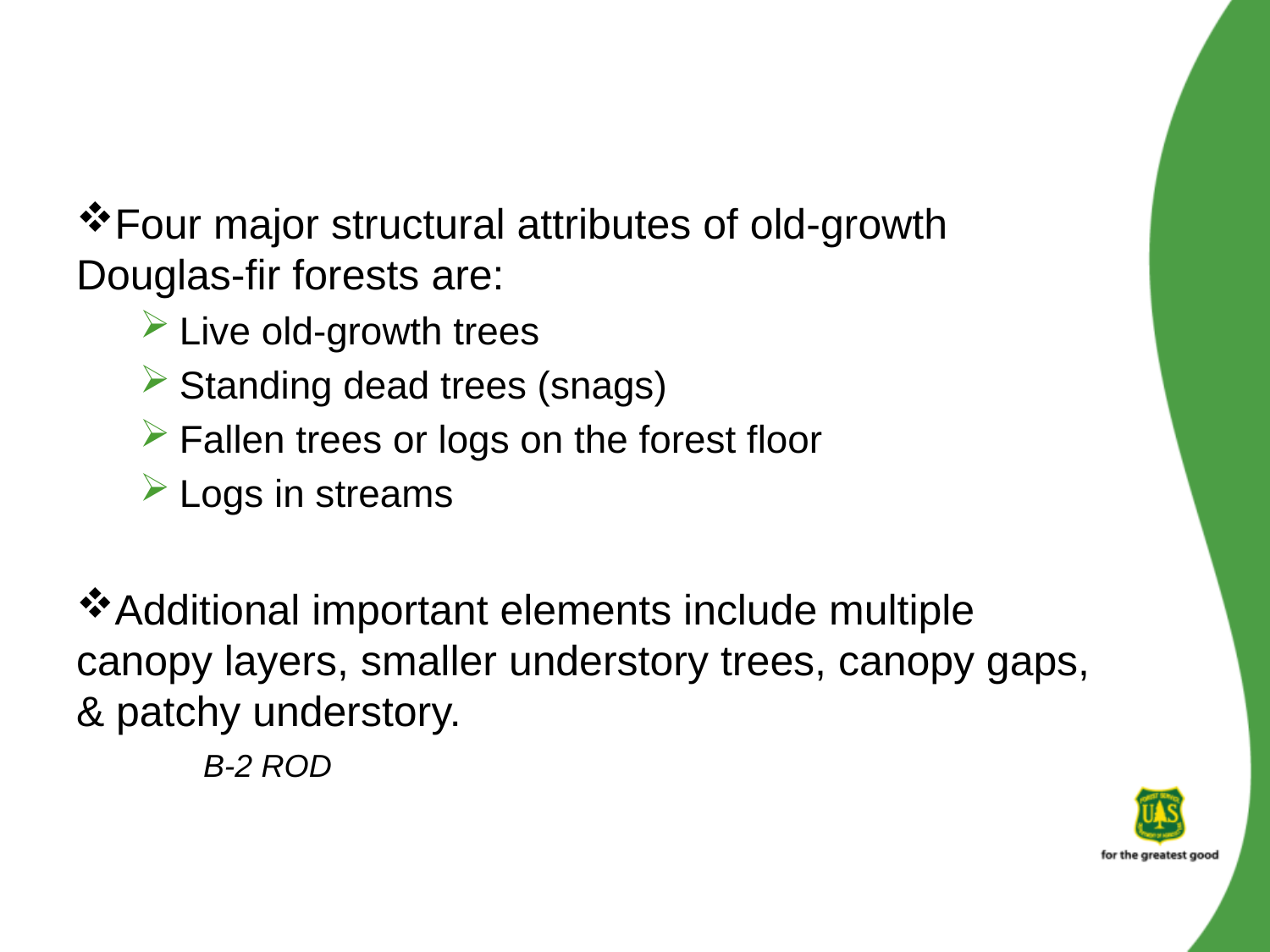

#

Four major structural attributes of old-growth Douglas-fir forests are:
Live old-growth trees
Standing dead trees (snags)
Fallen trees or logs on the forest floor
Logs in streams

Additional important elements include multiple canopy layers, smaller understory trees, canopy gaps, & patchy understory.						B-2 ROD